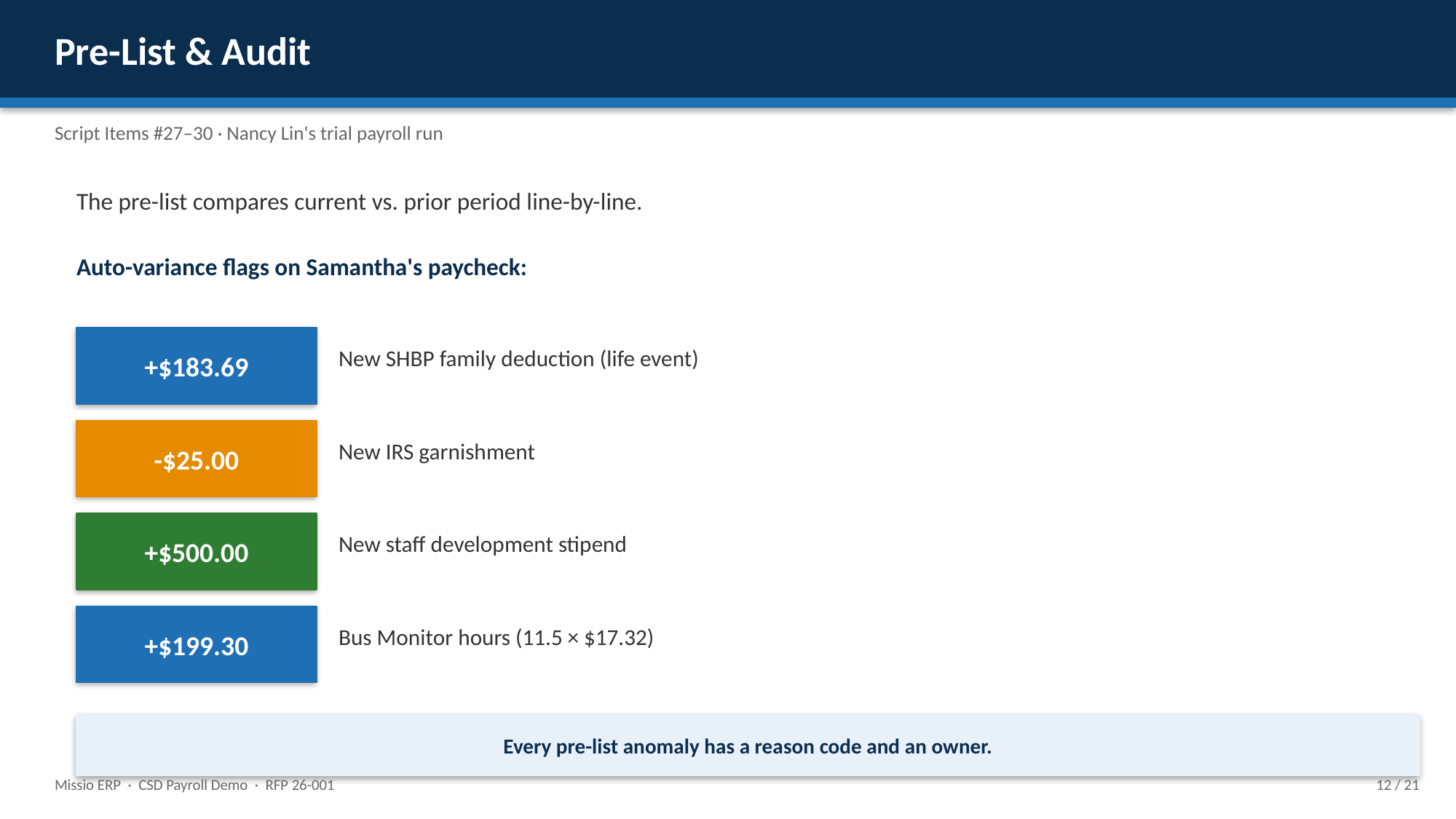

Pre-List & Audit

Script Items #27–30 · Nancy Lin's trial payroll run
The pre-list compares current vs. prior period line-by-line.
Auto-variance flags on Samantha's paycheck:

+$183.69
New SHBP family deduction (life event)

-$25.00
New IRS garnishment

+$500.00
New staff development stipend

+$199.30
Bus Monitor hours (11.5 × $17.32)

Every pre-list anomaly has a reason code and an owner.
Missio ERP  ·  CSD Payroll Demo  ·  RFP 26-001
12 / 21